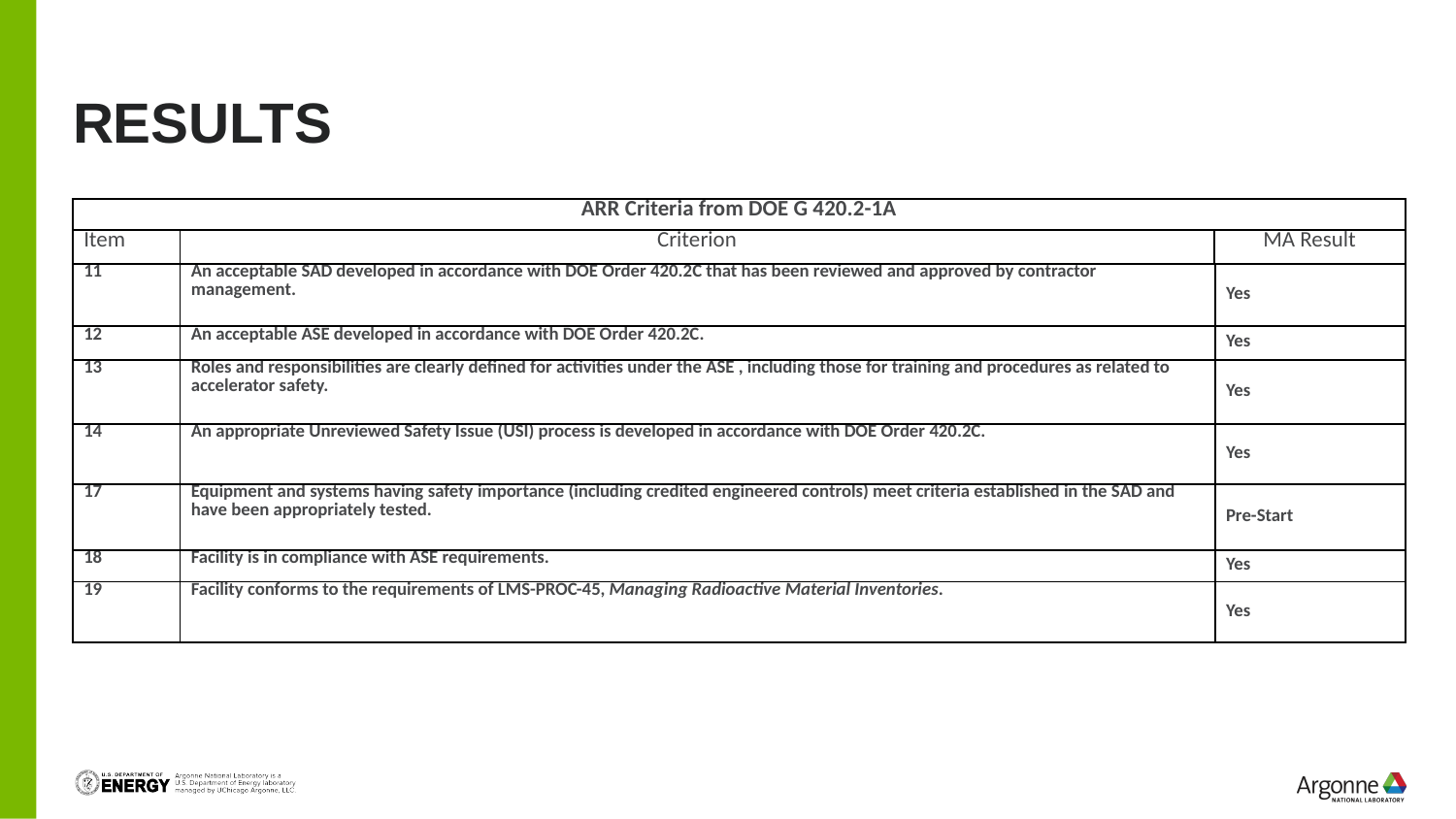

# results
| ARR Criteria from DOE G 420.2-1A |  |  |
| --- | --- | --- |
| Item | Criterion | MA Result |
| 11 | An acceptable SAD developed in accordance with DOE Order 420.2C that has been reviewed and approved by contractor management. | Yes |
| --- | --- | --- |
| 12 | An acceptable ASE developed in accordance with DOE Order 420.2C. | Yes |
| 13 | Roles and responsibilities are clearly defined for activities under the ASE , including those for training and procedures as related to accelerator safety. | Yes |
| 14 | An appropriate Unreviewed Safety Issue (USI) process is developed in accordance with DOE Order 420.2C. | Yes |
| 17 | Equipment and systems having safety importance (including credited engineered controls) meet criteria established in the SAD and have been appropriately tested. | Pre-Start |
| 18 | Facility is in compliance with ASE requirements. | Yes |
| 19 | Facility conforms to the requirements of LMS-PROC-45, Managing Radioactive Material Inventories. | Yes |